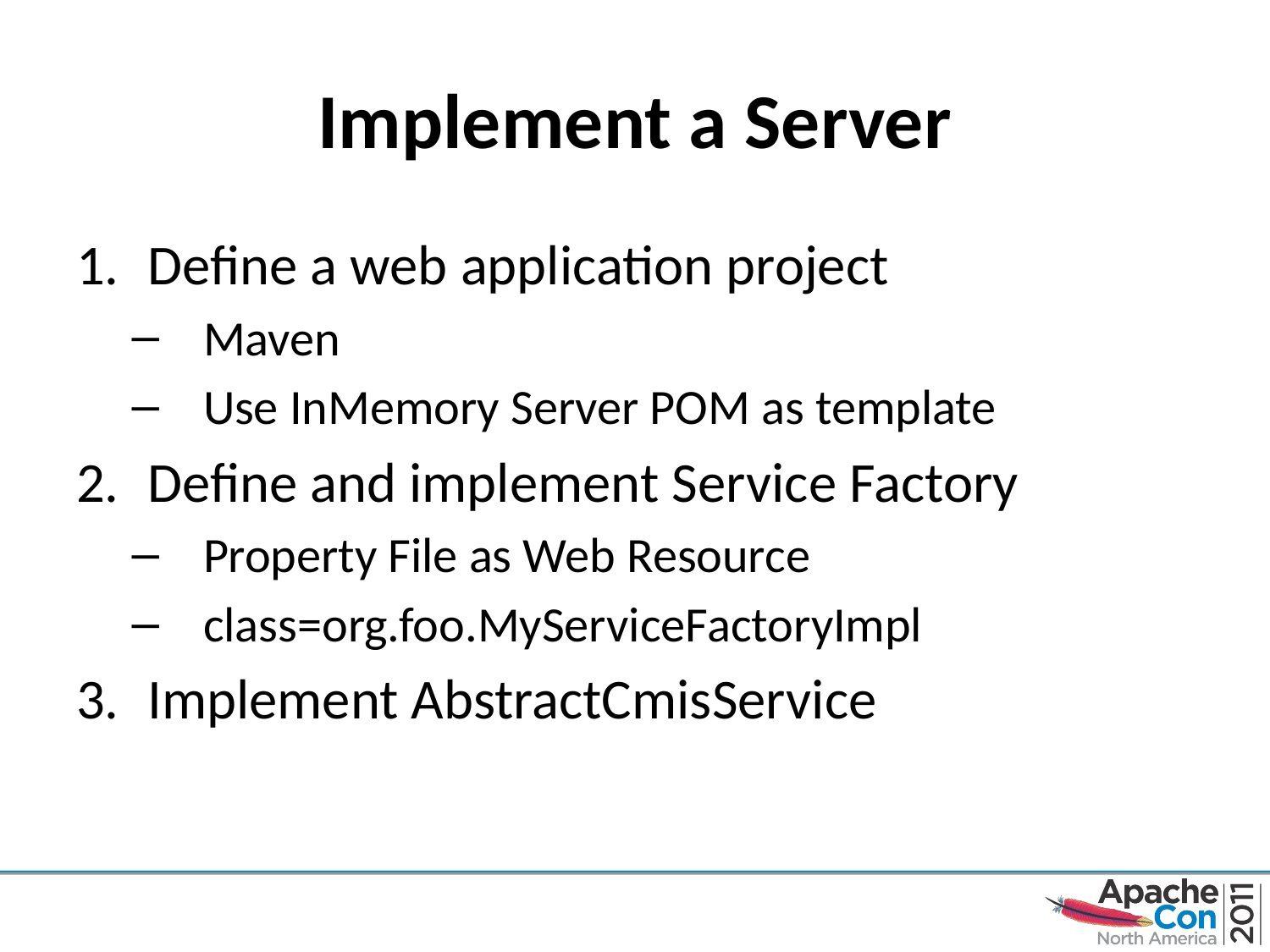

# Implement a Server
Define a web application project
Maven
Use InMemory Server POM as template
Define and implement Service Factory
Property File as Web Resource
class=org.foo.MyServiceFactoryImpl
Implement AbstractCmisService